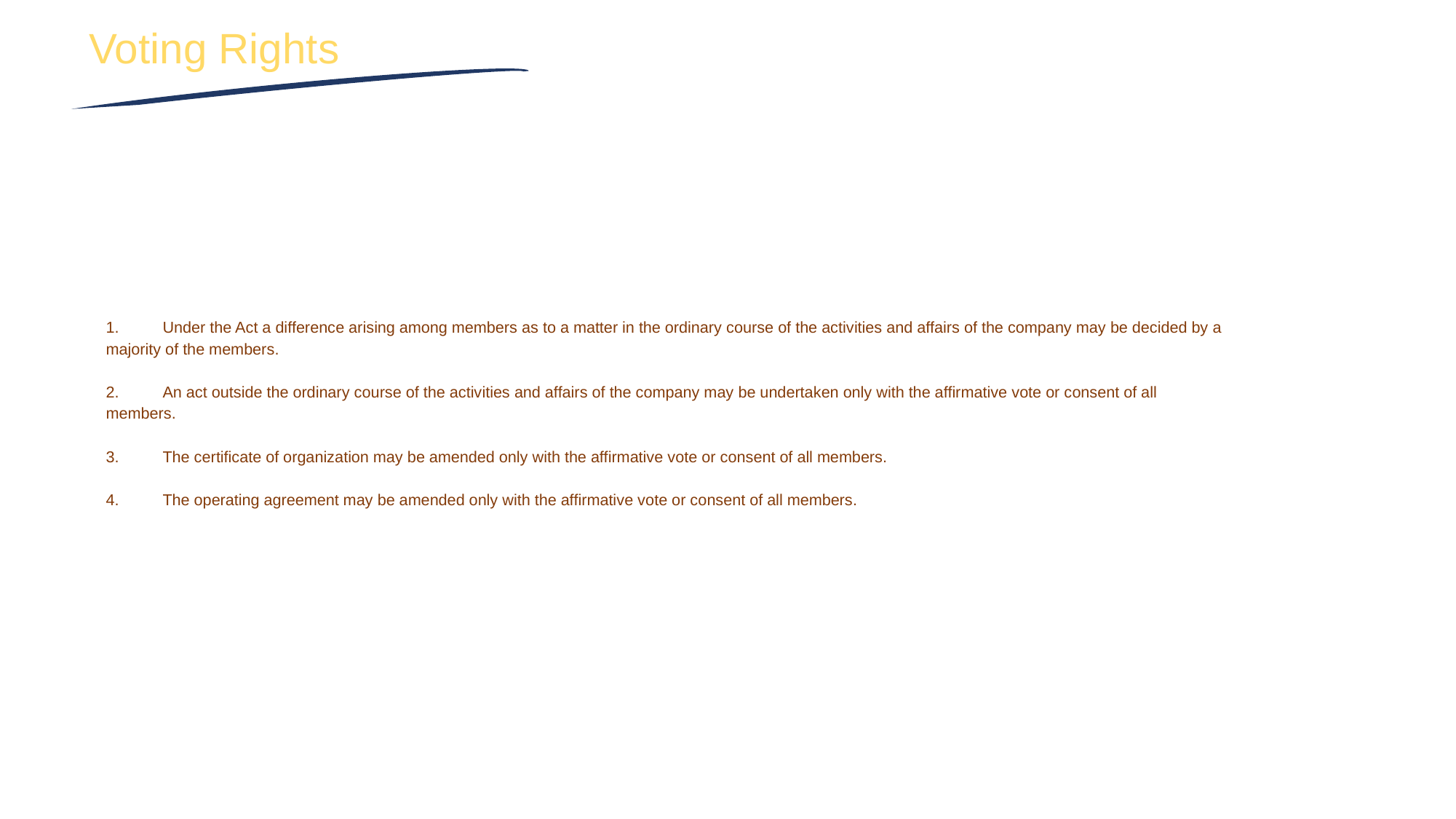

Voting Rights

# 1.	Under the Act a difference arising among members as to a matter in the ordinary course of the activities and affairs of the company may be decided by a majority of the members. 2.	An act outside the ordinary course of the activities and affairs of the company may be undertaken only with the affirmative vote or consent of all members. 3.	The certificate of organization may be amended only with the affirmative vote or consent of all members. 4.	The operating agreement may be amended only with the affirmative vote or consent of all members.